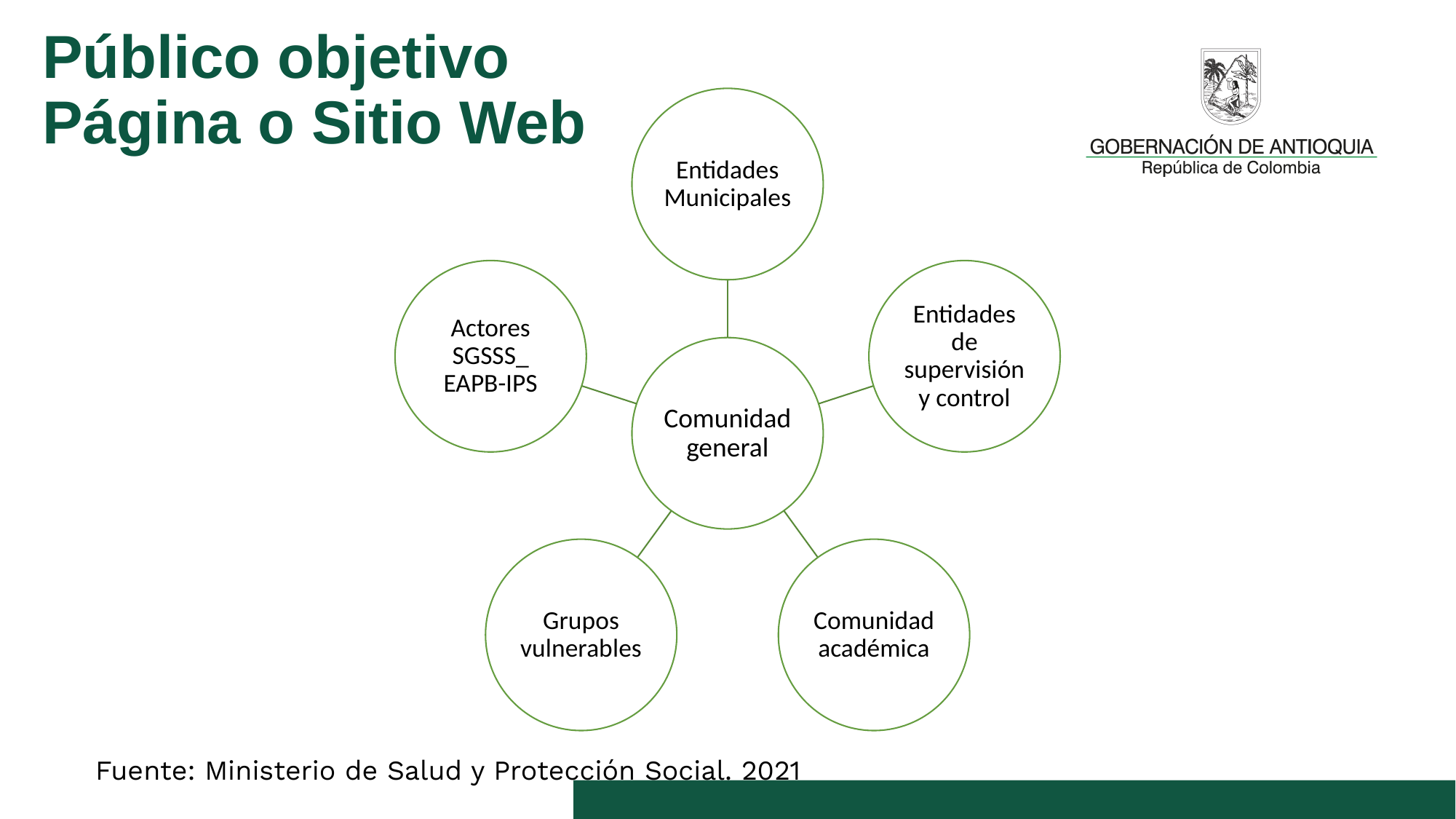

# Público objetivo Página o Sitio Web
Comunidad general

Entidades Municipales

Entidades de supervisión y control

Comunidad académica

Grupos vulnerables

Actores SGSSS_ EAPB-IPS
Fuente: Ministerio de Salud y Protección Social. 2021